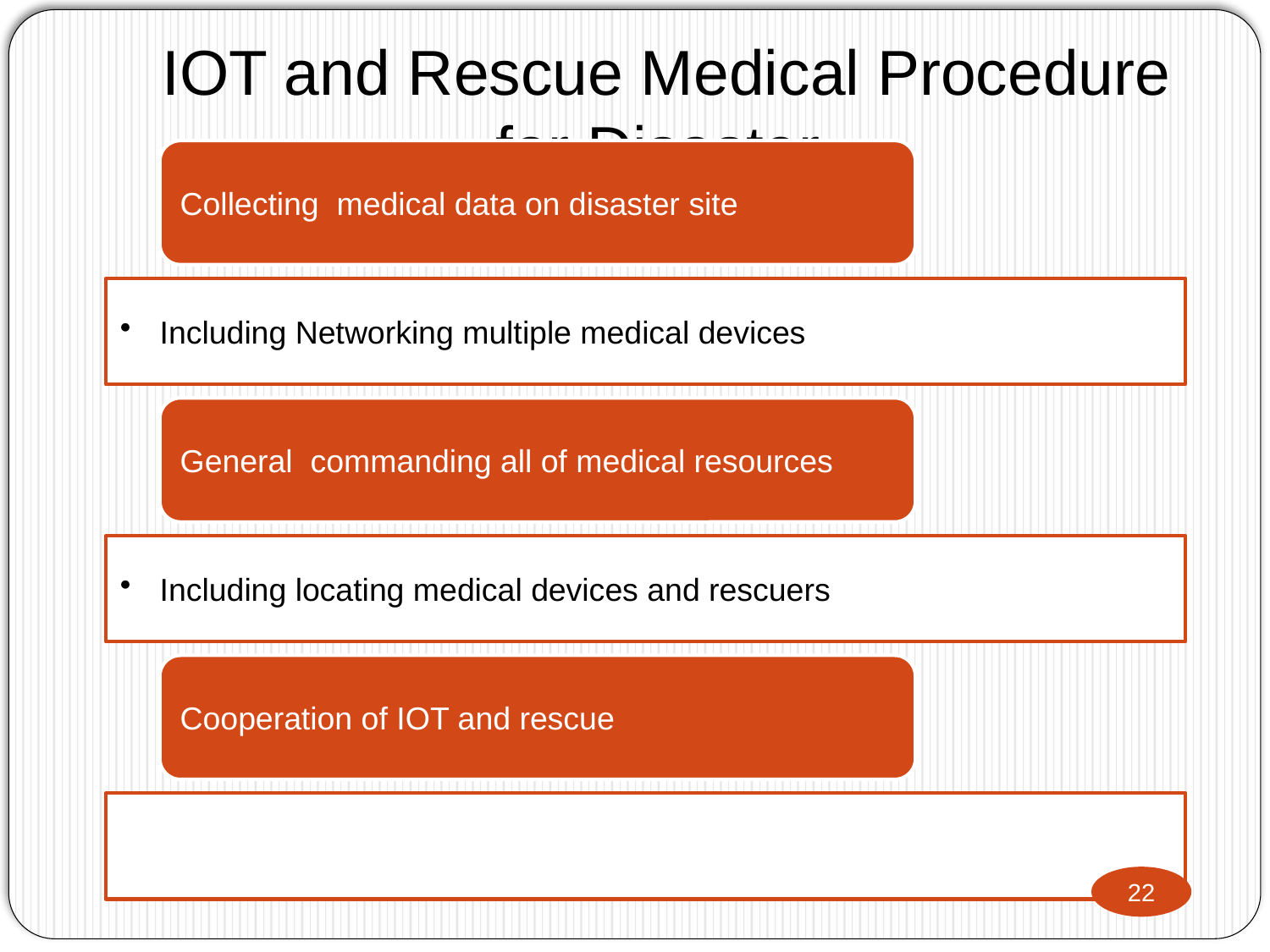

# IOT and Rescue Medical Procedure for Disaster
Collecting  medical data on disaster site
General  commanding all of medical resources
Cooperation of IOT and rescue
Including Networking multiple medical devices
Including locating medical devices and rescuers
22